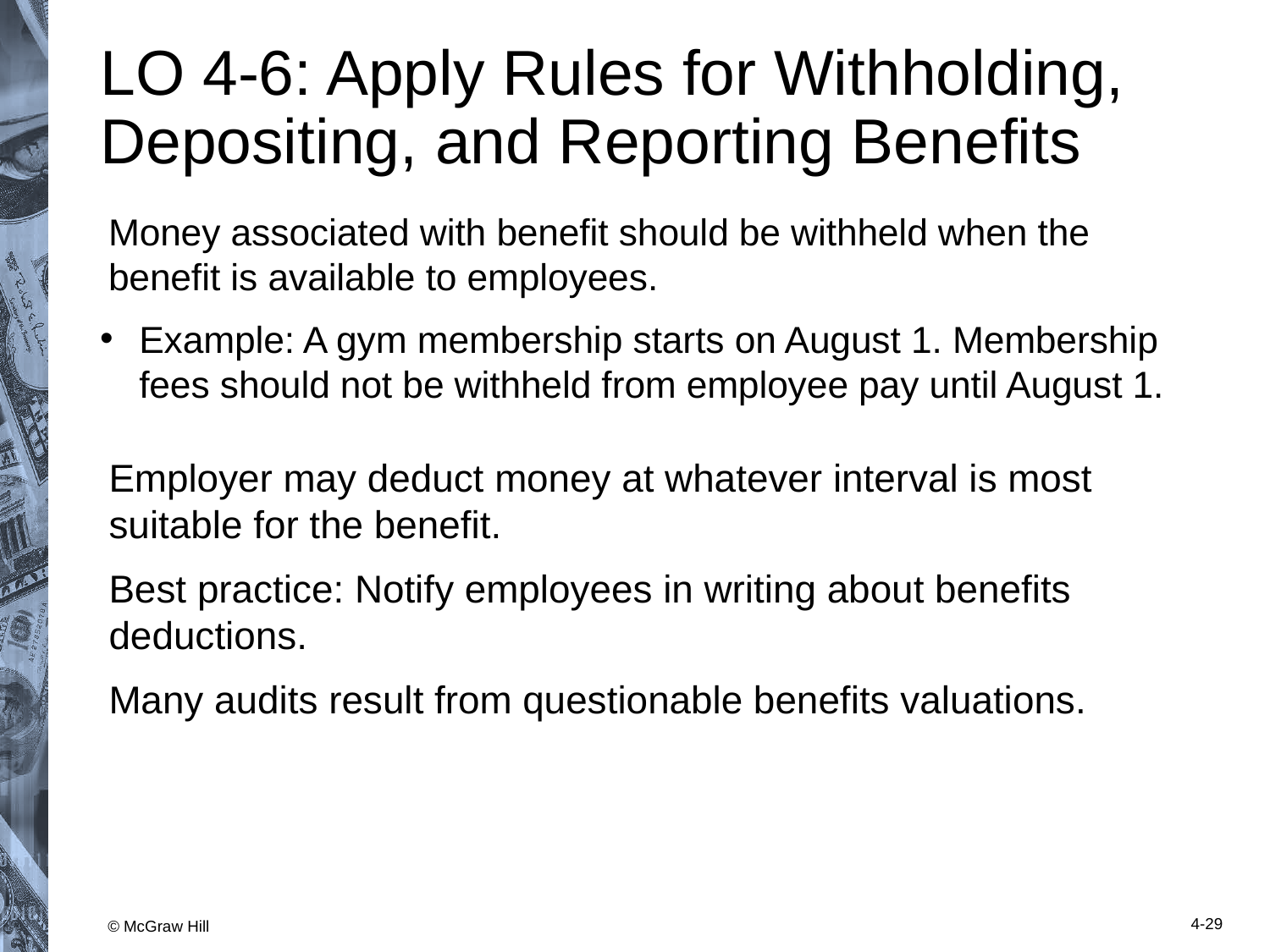

# L O 4-6: Apply Rules for Withholding, Depositing, and Reporting Benefits
Money associated with benefit should be withheld when the benefit is available to employees.
Example: A gym membership starts on August 1. Membership fees should not be withheld from employee pay until August 1.
Employer may deduct money at whatever interval is most suitable for the benefit.
Best practice: Notify employees in writing about benefits deductions.
Many audits result from questionable benefits valuations.